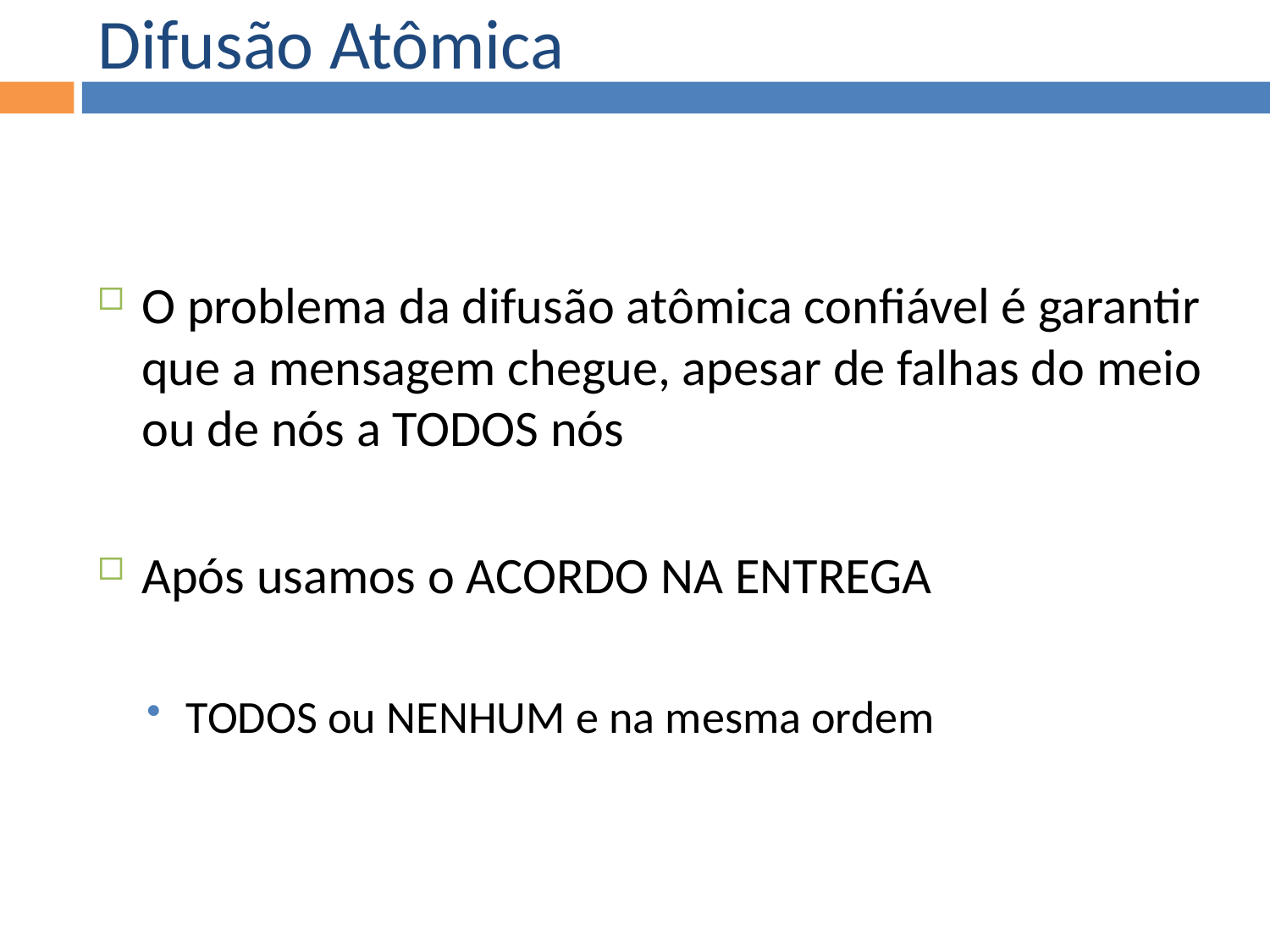

Difusão Atômica

O problema da difusão atômica confiável é garantir que a mensagem chegue, apesar de falhas do meio ou de nós a TODOS nós

Após usamos o ACORDO NA ENTREGA

TODOS ou NENHUM e na mesma ordem